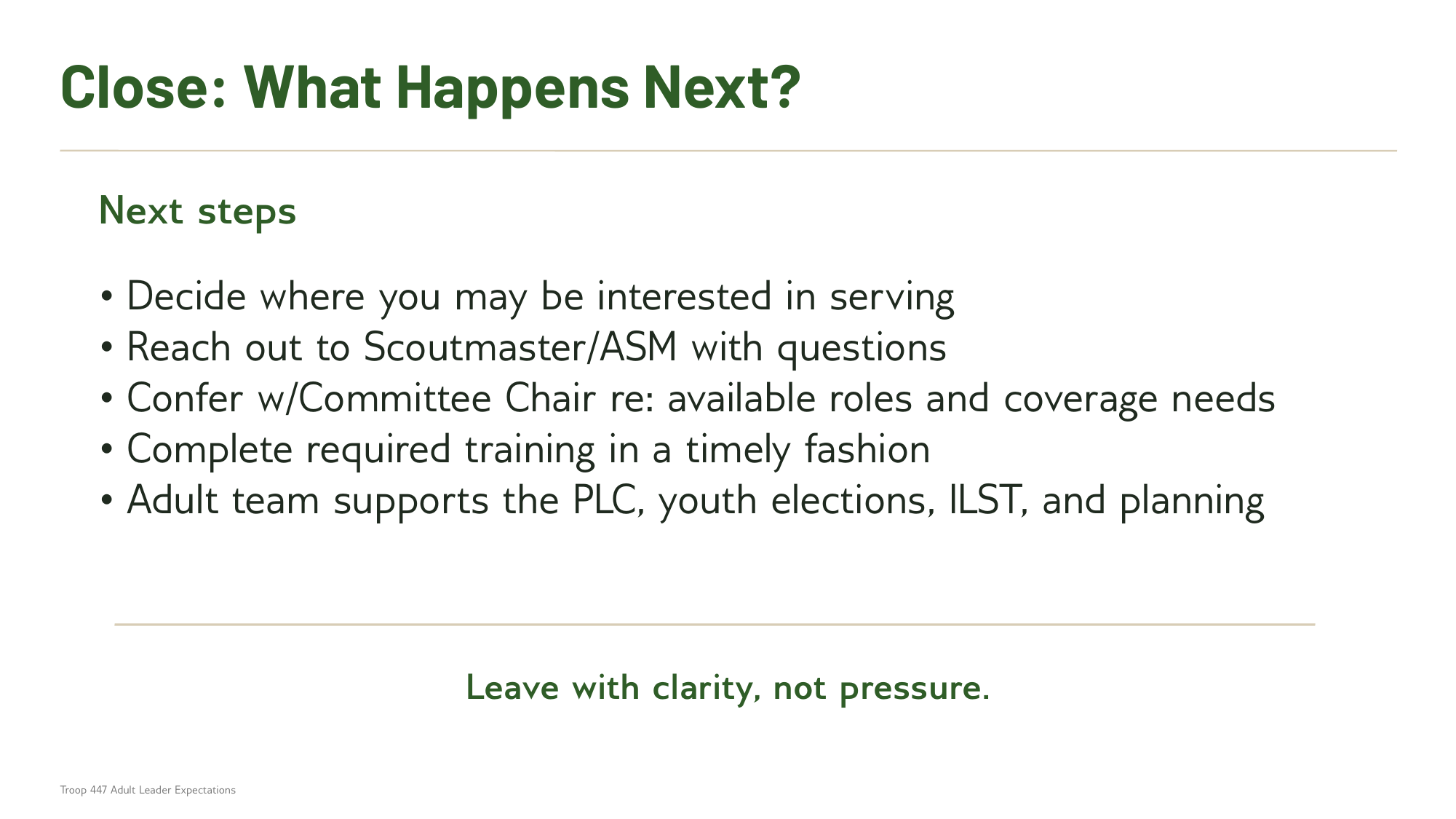

Close: What Happens Next?

Next steps
• Decide where you may be interested in serving
• Reach out to Scoutmaster/ASM with questions
• Confer w/Committee Chair re: available roles and coverage needs
• Complete required training in a timely fashion
• Adult team supports the PLC, youth elections, ILST, and planning

Leave with clarity, not pressure.
Troop 447 Adult Leader Expectations